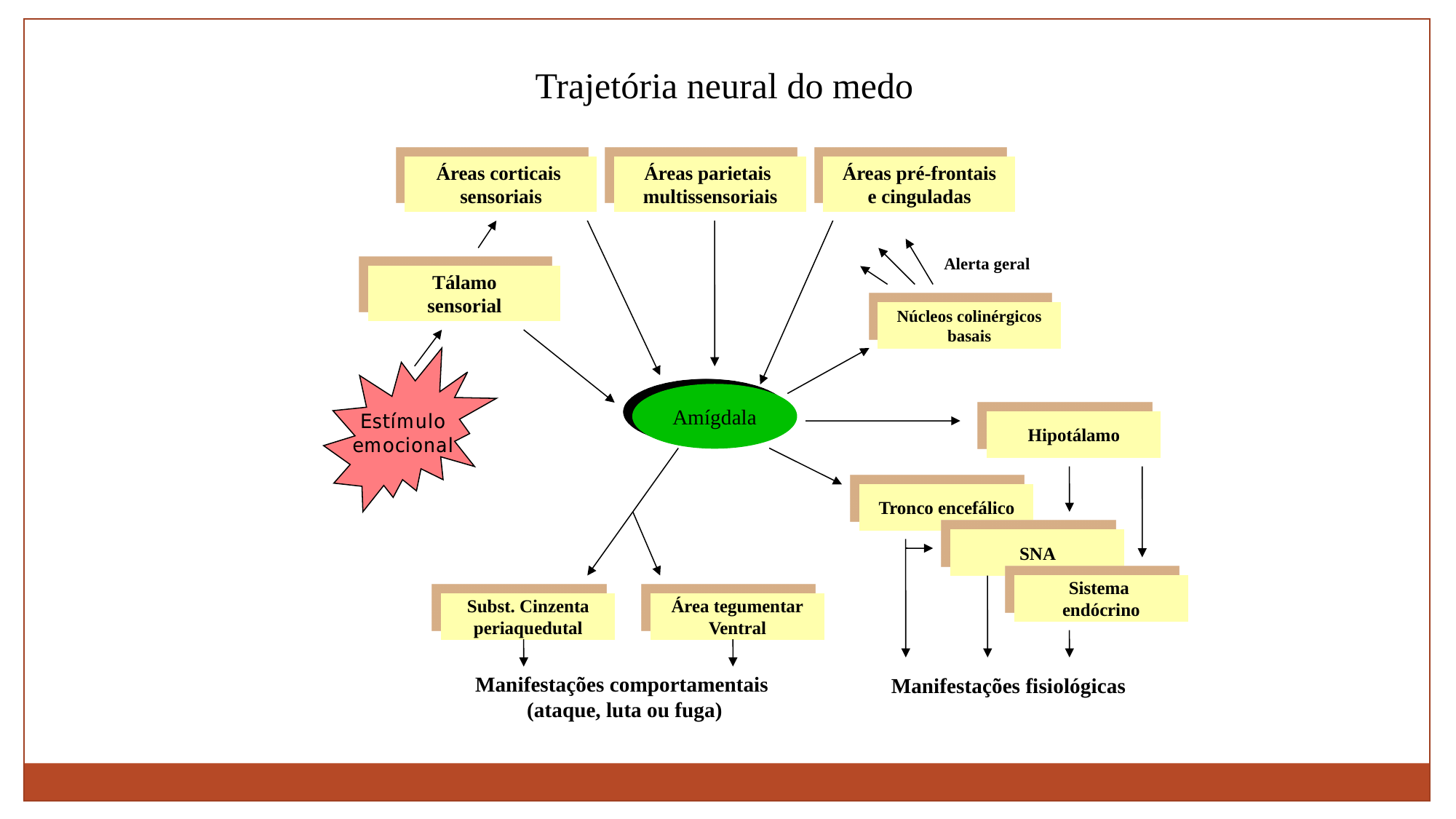

Trajetória neural do medo
Áreas corticais
sensoriais
Áreas parietais
multissensoriais
Áreas pré-frontais
e cinguladas

Alerta geral
Tálamo
sensorial

Núcleos colinérgicos
basais

Estímulo
emocional

Amígdala
Hipotálamo

Tronco encefálico
SNA
Sistema
endócrino

Subst. Cinzenta
periaquedutal
Área tegumentar
Ventral

Manifestações comportamentais
 (ataque, luta ou fuga)
Manifestações fisiológicas